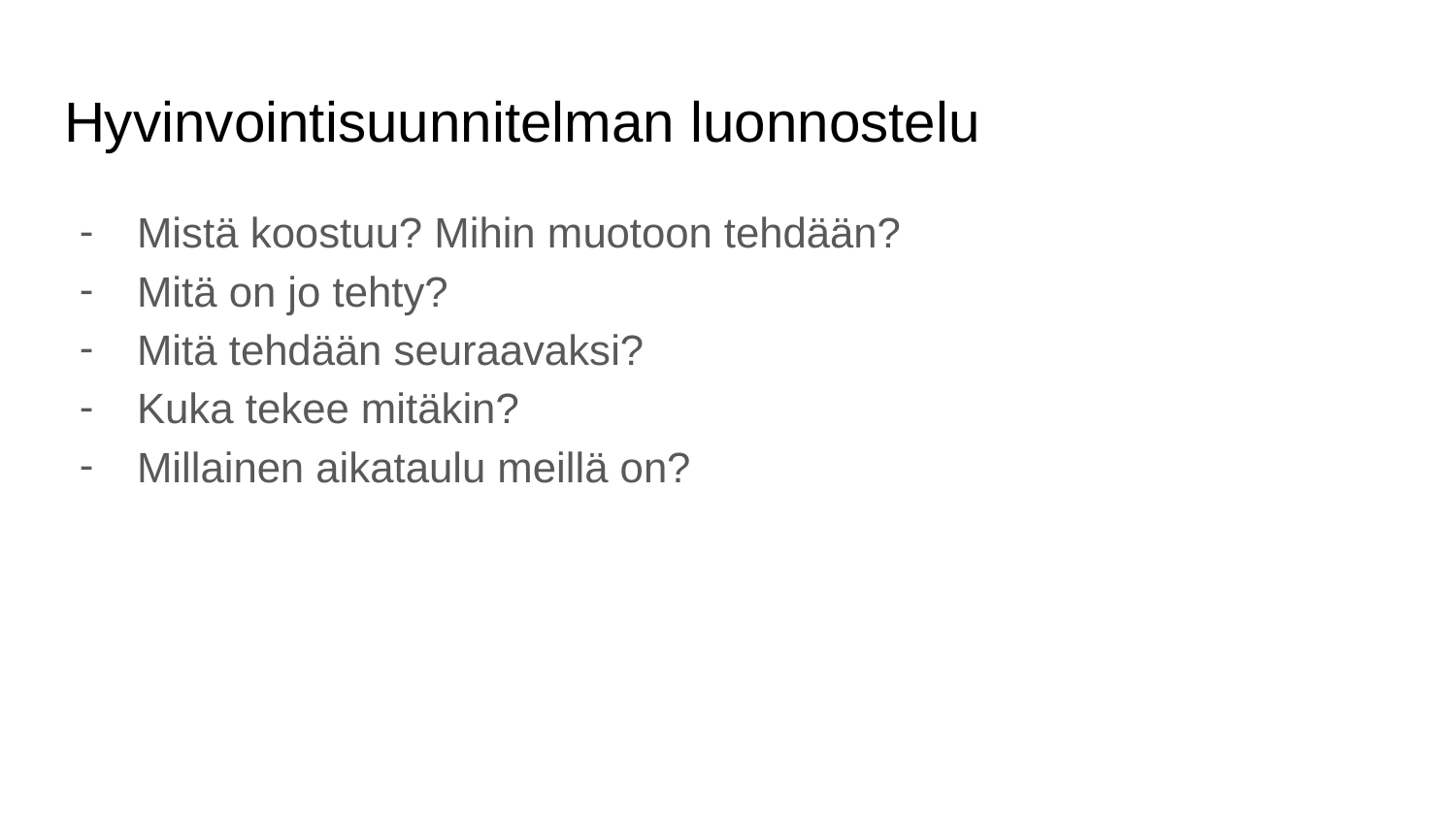

# Hyvinvointisuunnitelman luonnostelu
Mistä koostuu? Mihin muotoon tehdään?
Mitä on jo tehty?
Mitä tehdään seuraavaksi?
Kuka tekee mitäkin?
Millainen aikataulu meillä on?